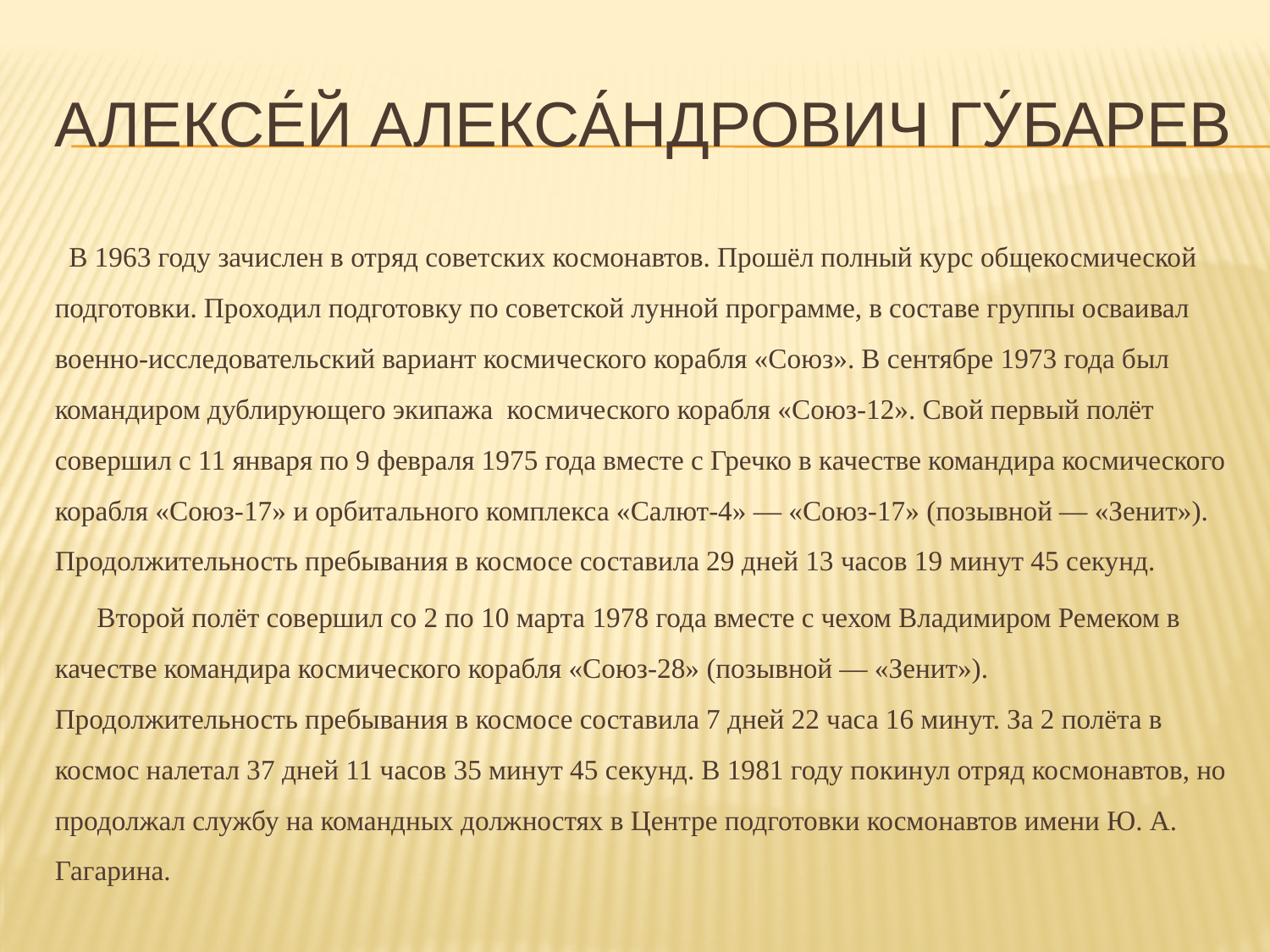

# Алексе́й Алекса́ндрович Гу́барев
  В 1963 году зачислен в отряд советских космонавтов. Прошёл полный курс общекосмической подготовки. Проходил подготовку по советской лунной программе, в составе группы осваивал военно-исследовательский вариант космического корабля «Союз». В сентябре 1973 года был командиром дублирующего экипажа  космического корабля «Союз-12». Свой первый полёт совершил с 11 января по 9 февраля 1975 года вместе с Гречко в качестве командира космического корабля «Союз-17» и орбитального комплекса «Салют-4» — «Союз-17» (позывной — «Зенит»). Продолжительность пребывания в космосе составила 29 дней 13 часов 19 минут 45 секунд.
      Второй полёт совершил со 2 по 10 марта 1978 года вместе с чехом Владимиром Ремеком в качестве командира космического корабля «Союз-28» (позывной — «Зенит»). Продолжительность пребывания в космосе составила 7 дней 22 часа 16 минут. За 2 полёта в космос налетал 37 дней 11 часов 35 минут 45 секунд. В 1981 году покинул отряд космонавтов, но продолжал службу на командных должностях в Центре подготовки космонавтов имени Ю. А. Гагарина.